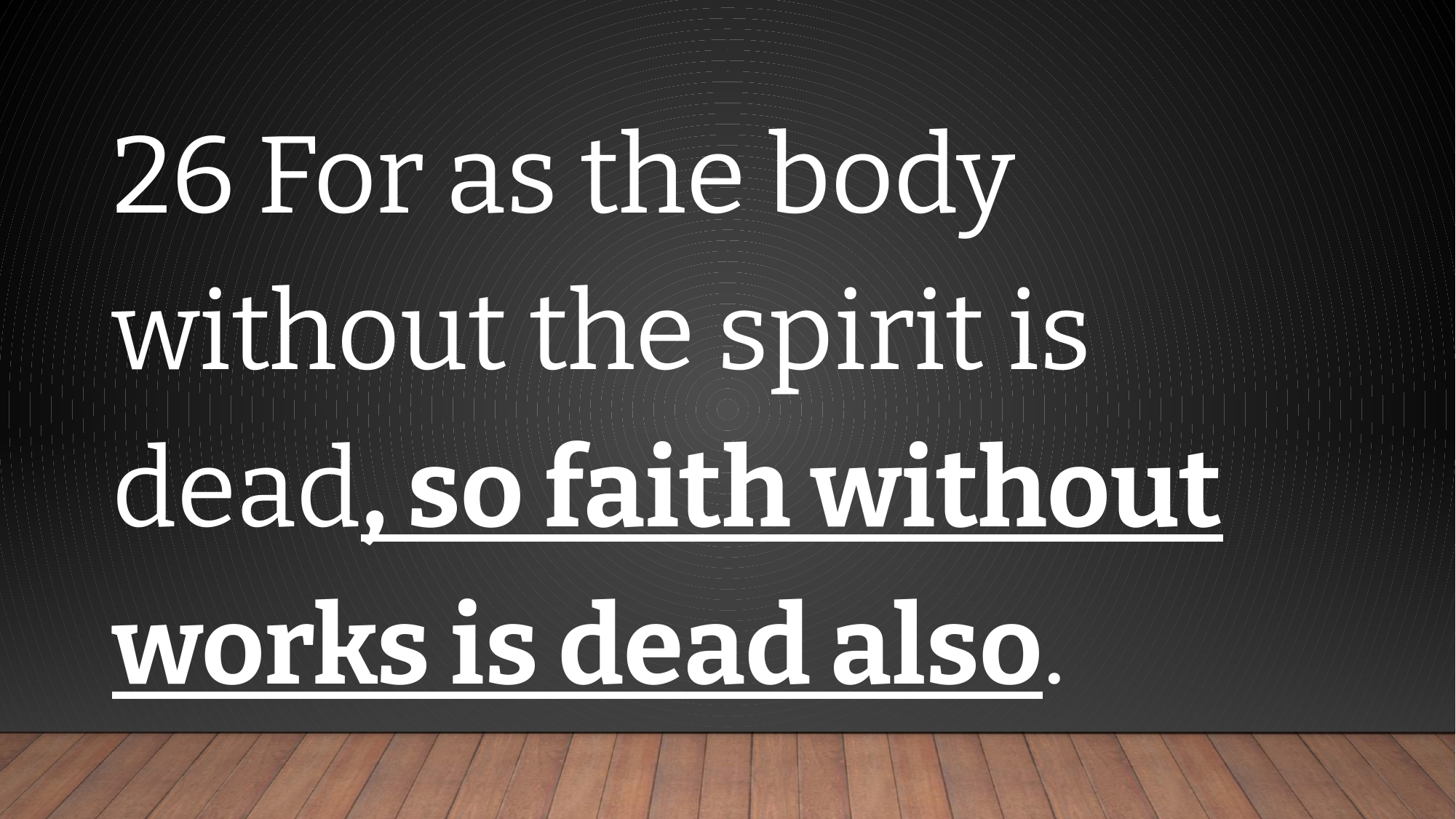

26 For as the body without the spirit is dead, so faith without works is dead also.
#